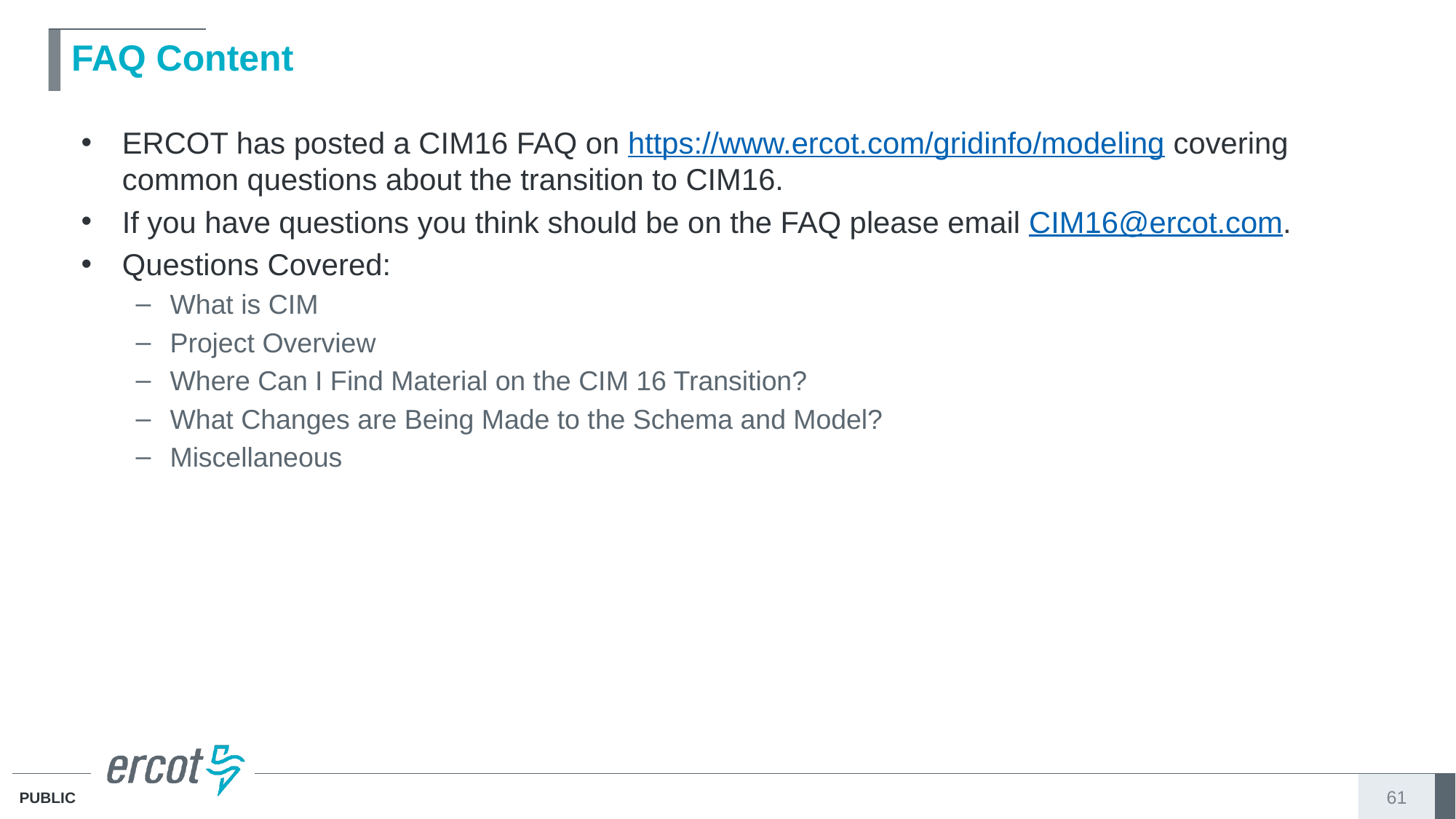

# FAQ Content
ERCOT has posted a CIM16 FAQ on https://www.ercot.com/gridinfo/modeling covering common questions about the transition to CIM16.
If you have questions you think should be on the FAQ please email CIM16@ercot.com.
Questions Covered:
What is CIM
Project Overview
Where Can I Find Material on the CIM 16 Transition?
What Changes are Being Made to the Schema and Model?
Miscellaneous

61